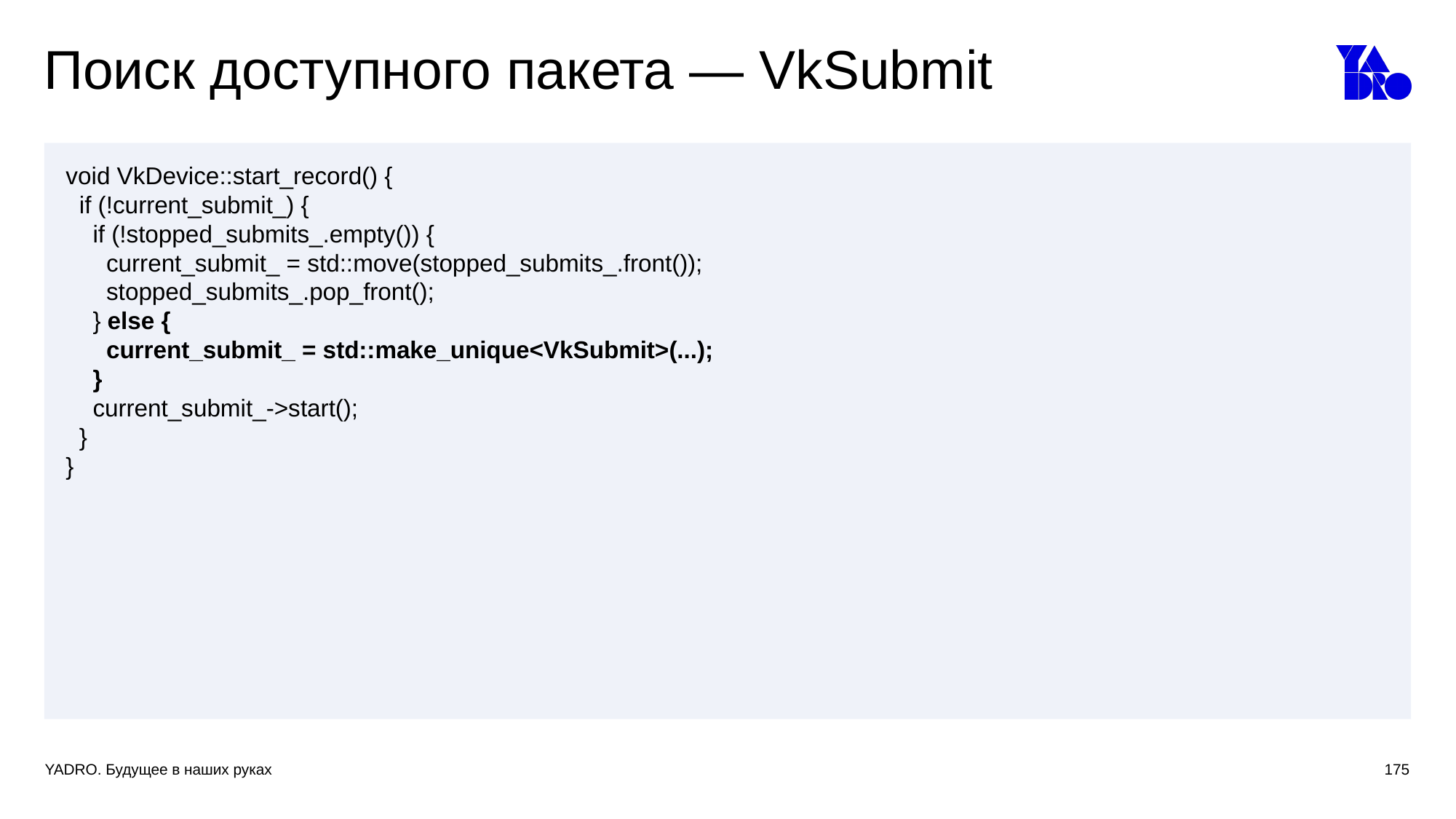

# Поиск доступного пакета — VkSubmit
void VkDevice::start_record() {
  if (!current_submit_) {
    if (!stopped_submits_.empty()) {
      current_submit_ = std::move(stopped_submits_.front());
      stopped_submits_.pop_front();
    } else {
      current_submit_ = std::make_unique<VkSubmit>(...);
    }
    current_submit_->start();
  }
}
175